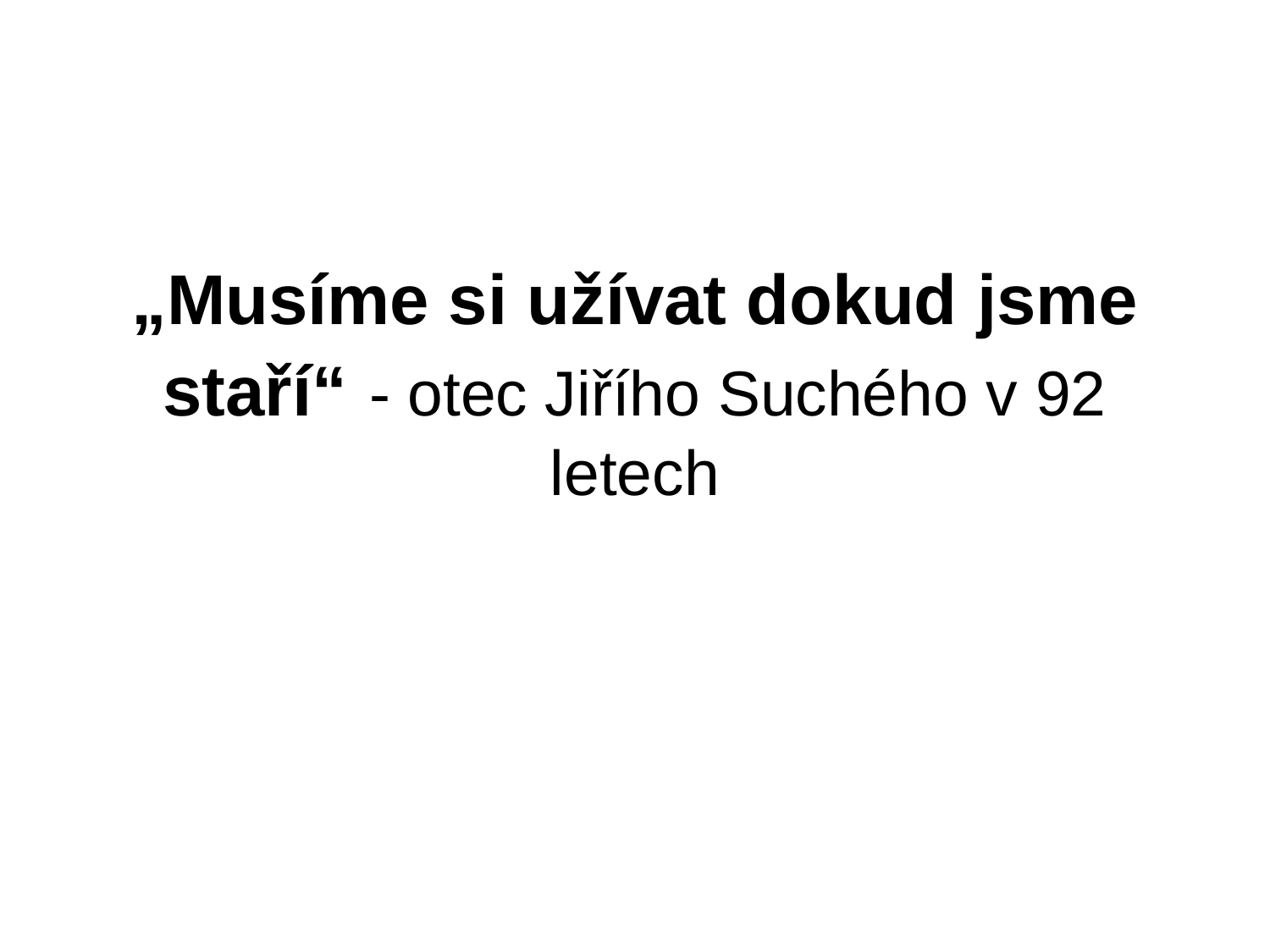

# „Musíme si užívat dokud jsme staří“ - otec Jiřího Suchého v 92 letech